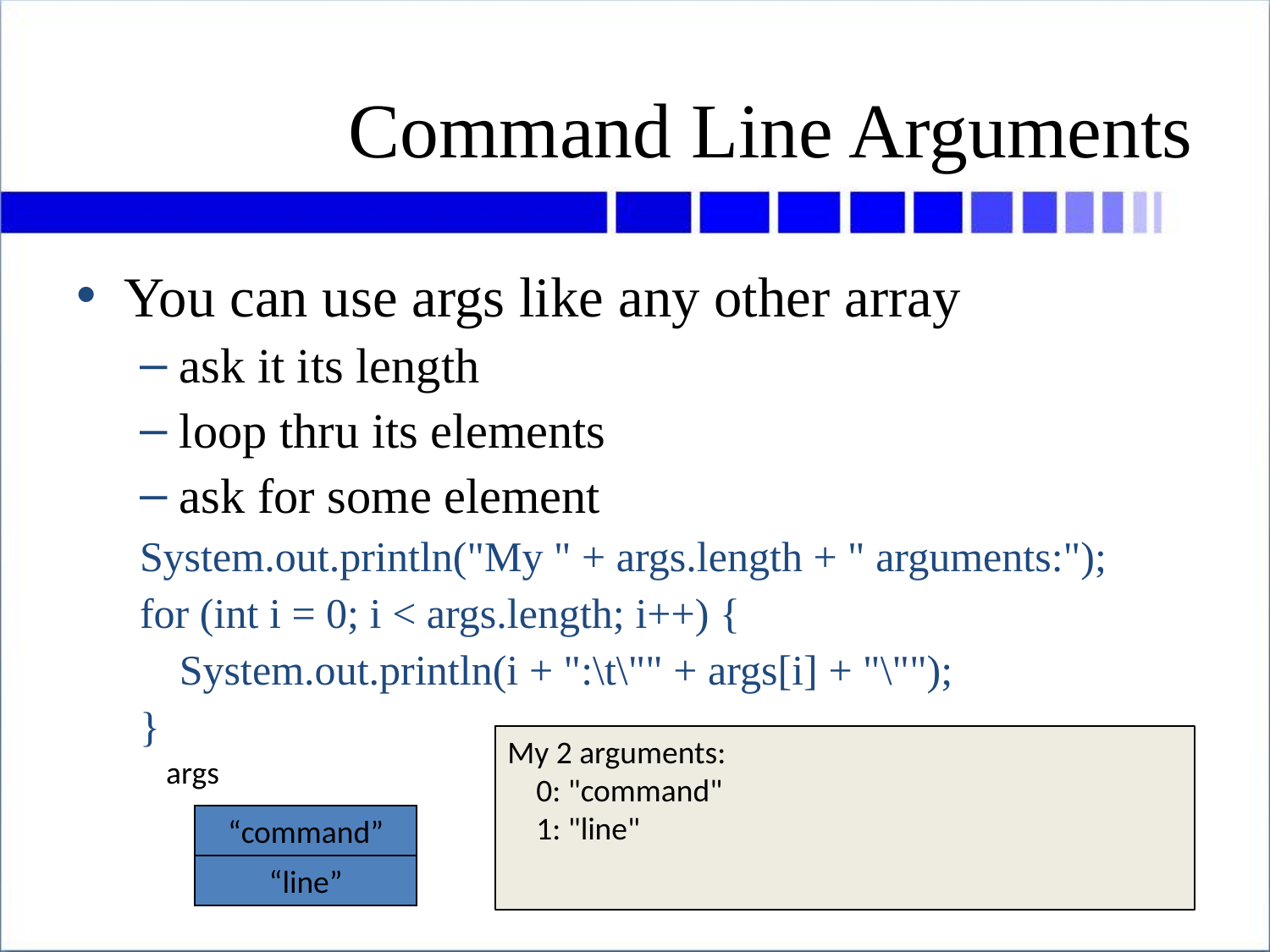

# Command Line Arguments
You can use args like any other array
ask it its length
loop thru its elements
ask for some element
System.out.println("My " + args.length + " arguments:");
for (int i = 0; i < args.length; i++) {
	System.out.println(i + ":\t\"" + args[i] + "\"");
}
My 2 arguments:
    0: "command"
    1: "line"
args
“command”
“line”